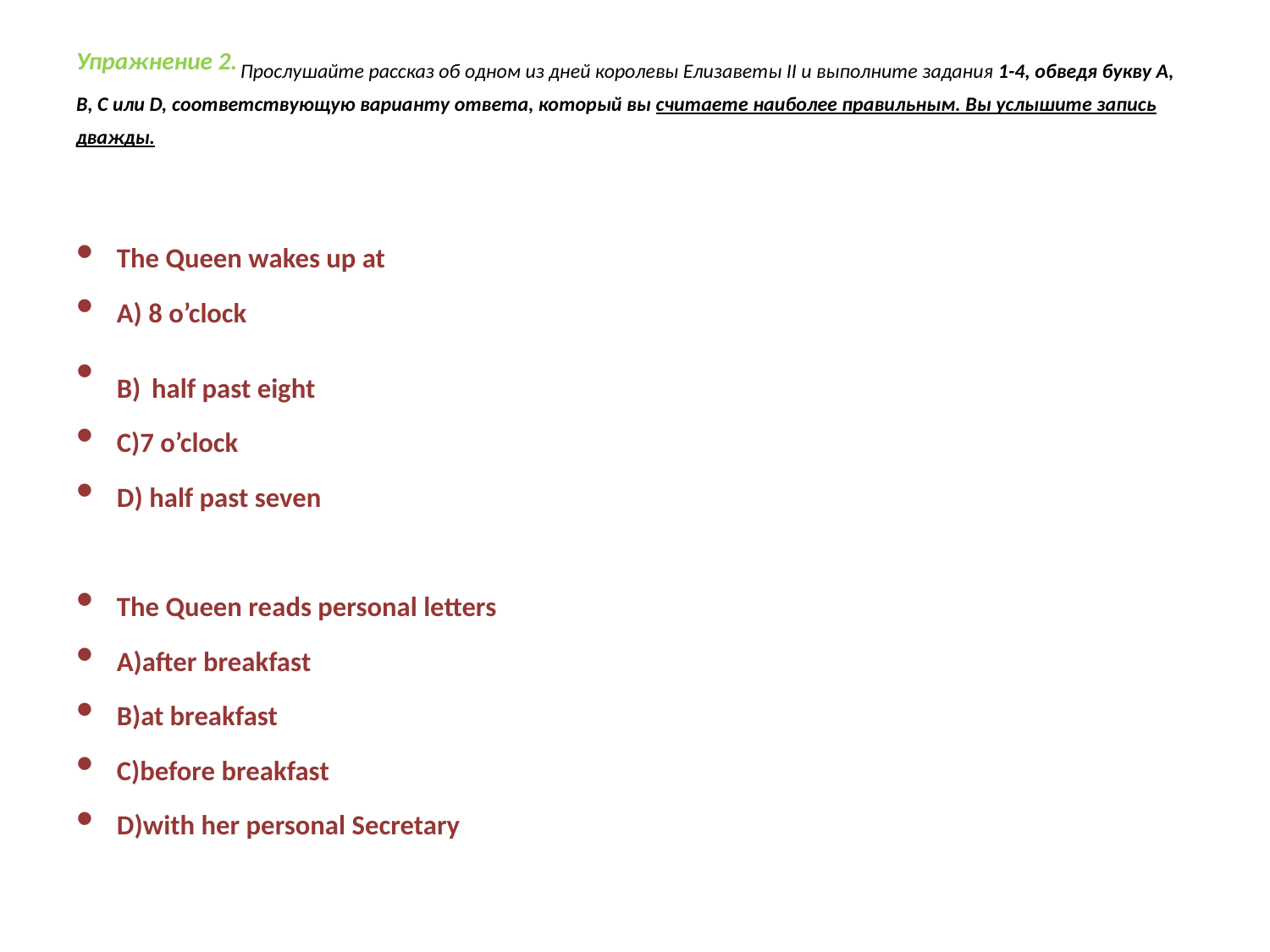

# Упражнение 2. Прослушайте рассказ об одном из дней королевы Елизаветы II и выполните задания 1-4, обведя букву А, В, С или D, соответствующую варианту ответа, который вы считаете наиболее правильным. Вы услышите запись дважды.
The Queen wakes up at
А) 8 o’clock
B) half past eight
C)7 o’clock
D) half past seven

The Queen reads personal letters
A)after breakfast
B)at breakfast
C)before breakfast
D)with her personal Secretary